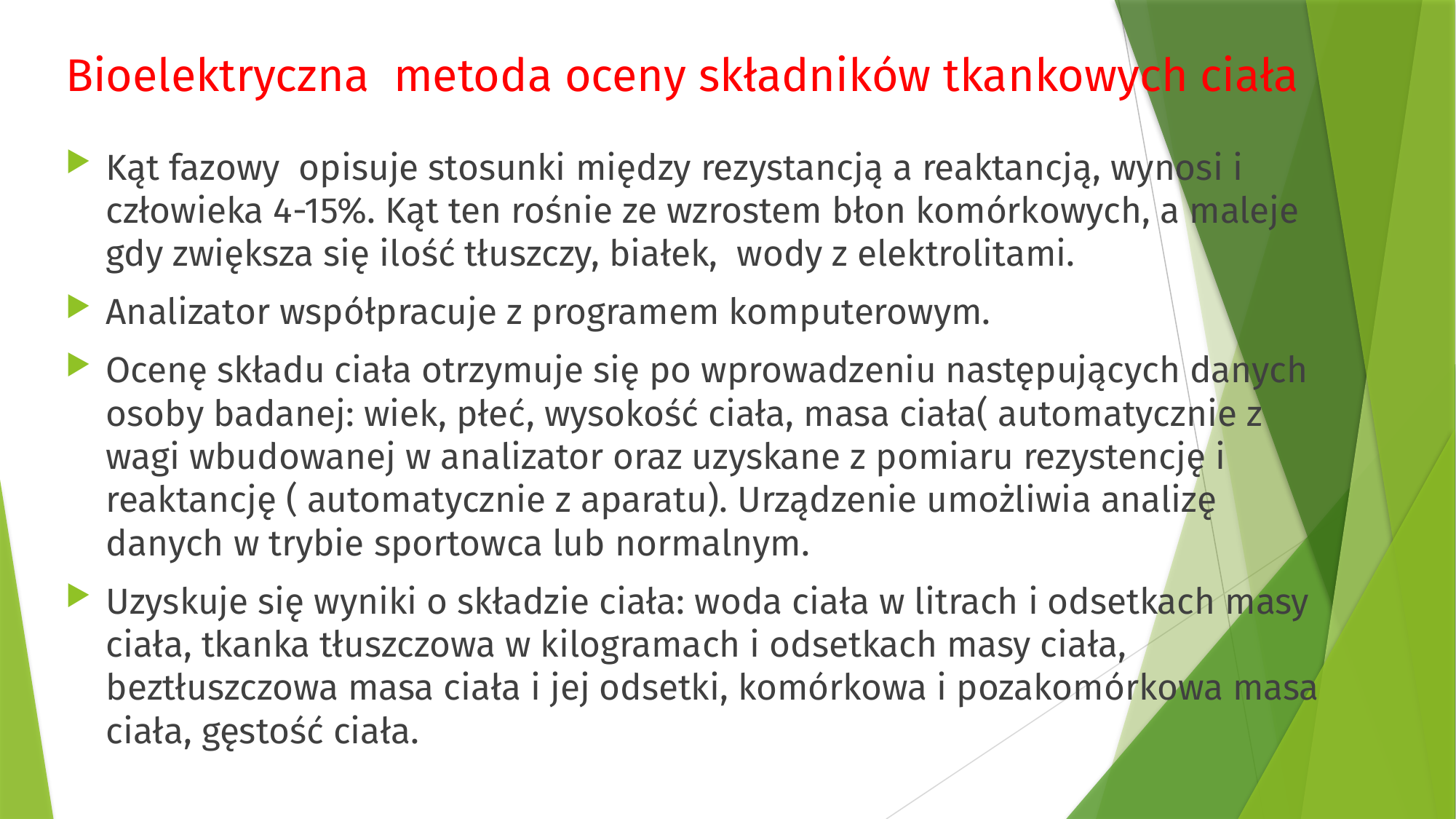

# Bioelektryczna  metoda oceny składników tkankowych ciała
Kąt fazowy  opisuje stosunki między rezystancją a reaktancją, wynosi i człowieka 4-15%. Kąt ten rośnie ze wzrostem błon komórkowych, a maleje gdy zwiększa się ilość tłuszczy, białek,  wody z elektrolitami.
Analizator współpracuje z programem komputerowym.
Ocenę składu ciała otrzymuje się po wprowadzeniu następujących danych osoby badanej: wiek, płeć, wysokość ciała, masa ciała( automatycznie z wagi wbudowanej w analizator oraz uzyskane z pomiaru rezystencję i reaktancję ( automatycznie z aparatu). Urządzenie umożliwia analizę danych w trybie sportowca lub normalnym.
Uzyskuje się wyniki o składzie ciała: woda ciała w litrach i odsetkach masy ciała, tkanka tłuszczowa w kilogramach i odsetkach masy ciała, beztłuszczowa masa ciała i jej odsetki, komórkowa i pozakomórkowa masa ciała, gęstość ciała.